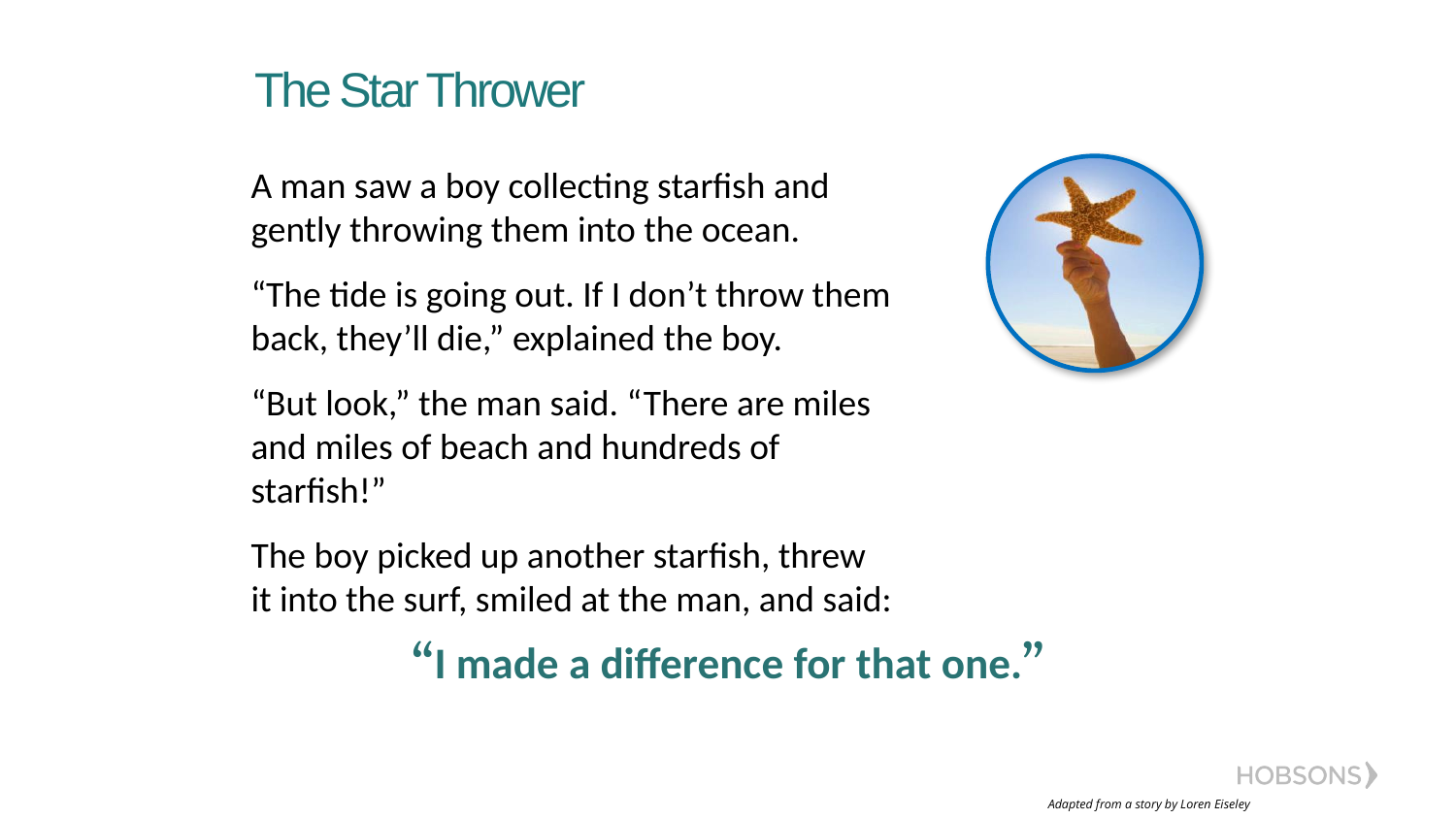

# The Star Thrower
A man saw a boy collecting starfish and gently throwing them into the ocean.
“The tide is going out. If I don’t throw them back, they’ll die,” explained the boy.
“But look,” the man said. “There are miles and miles of beach and hundreds of starfish!”
The boy picked up another starfish, threw      it into the surf, smiled at the man, and said:

“I made a difference for that one.”
Adapted from a story by Loren Eiseley